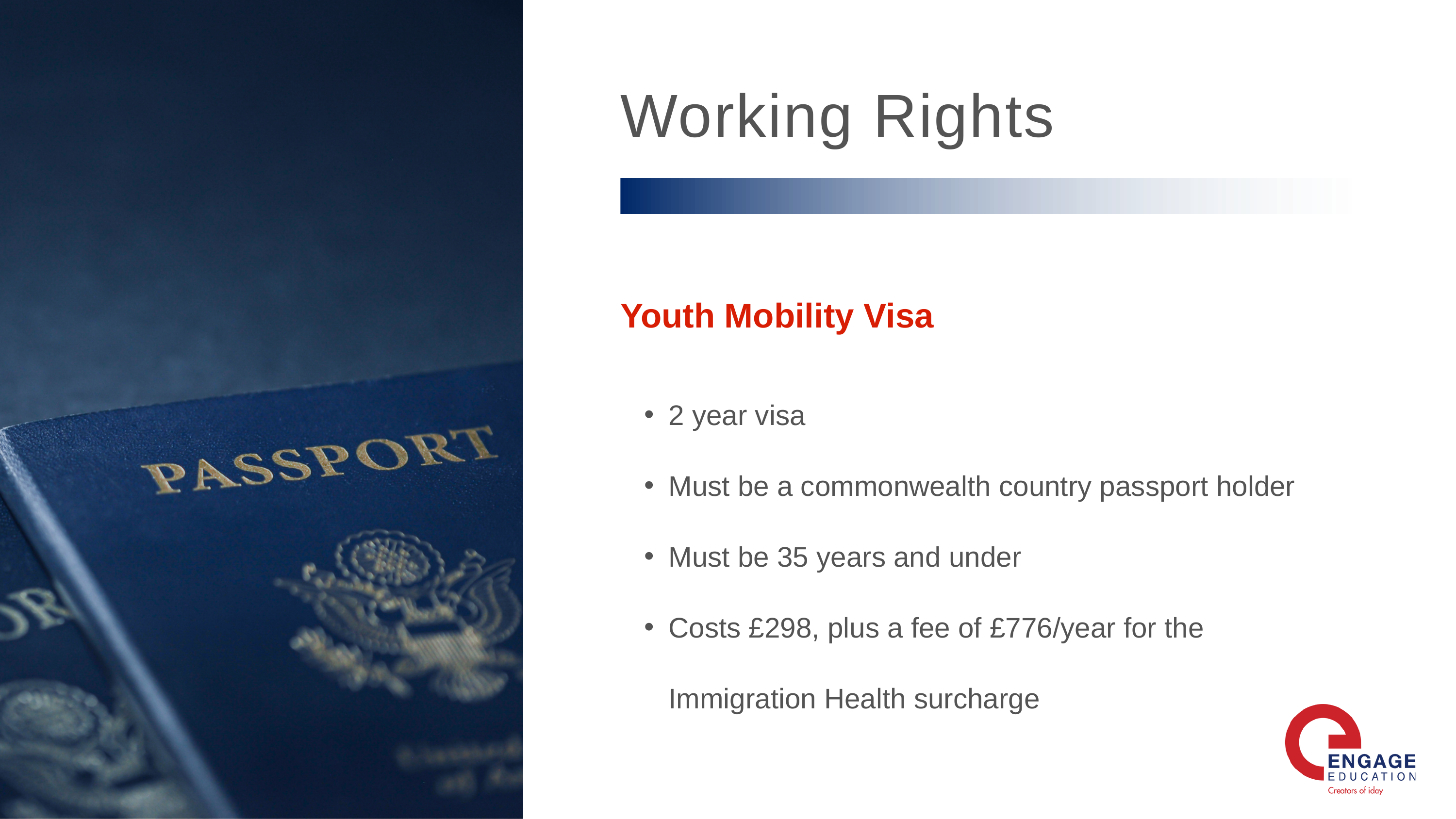

Working Rights

Youth Mobility Visa
2 year visa
Must be a commonwealth country passport holder
Must be 35 years and under
Costs £298, plus a fee of £776/year for the Immigration Health surcharge